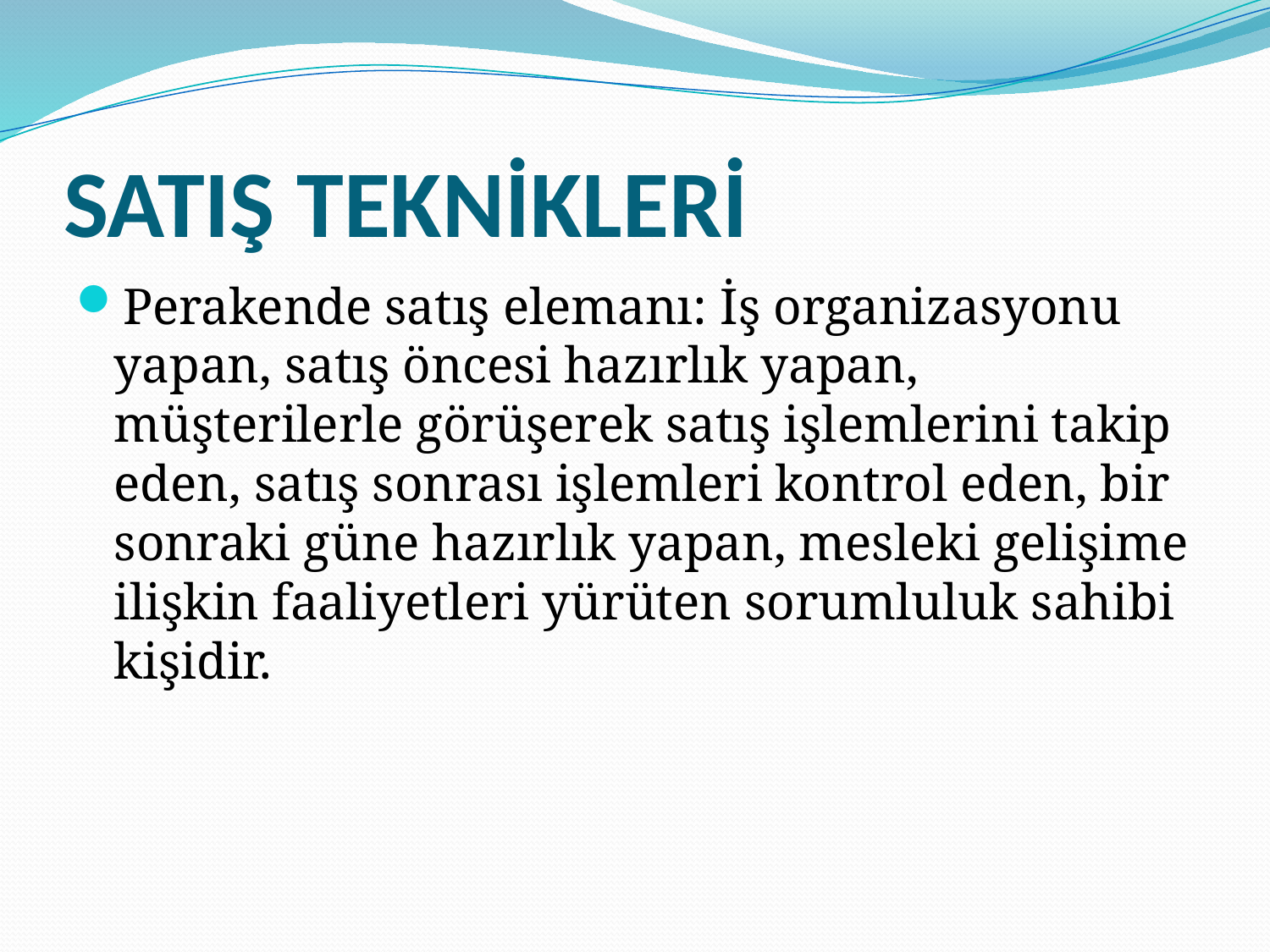

# SATIŞ TEKNİKLERİ
Perakende satış elemanı: İş organizasyonu yapan, satış öncesi hazırlık yapan, müşterilerle görüşerek satış işlemlerini takip eden, satış sonrası işlemleri kontrol eden, bir sonraki güne hazırlık yapan, mesleki gelişime ilişkin faaliyetleri yürüten sorumluluk sahibi kişidir.